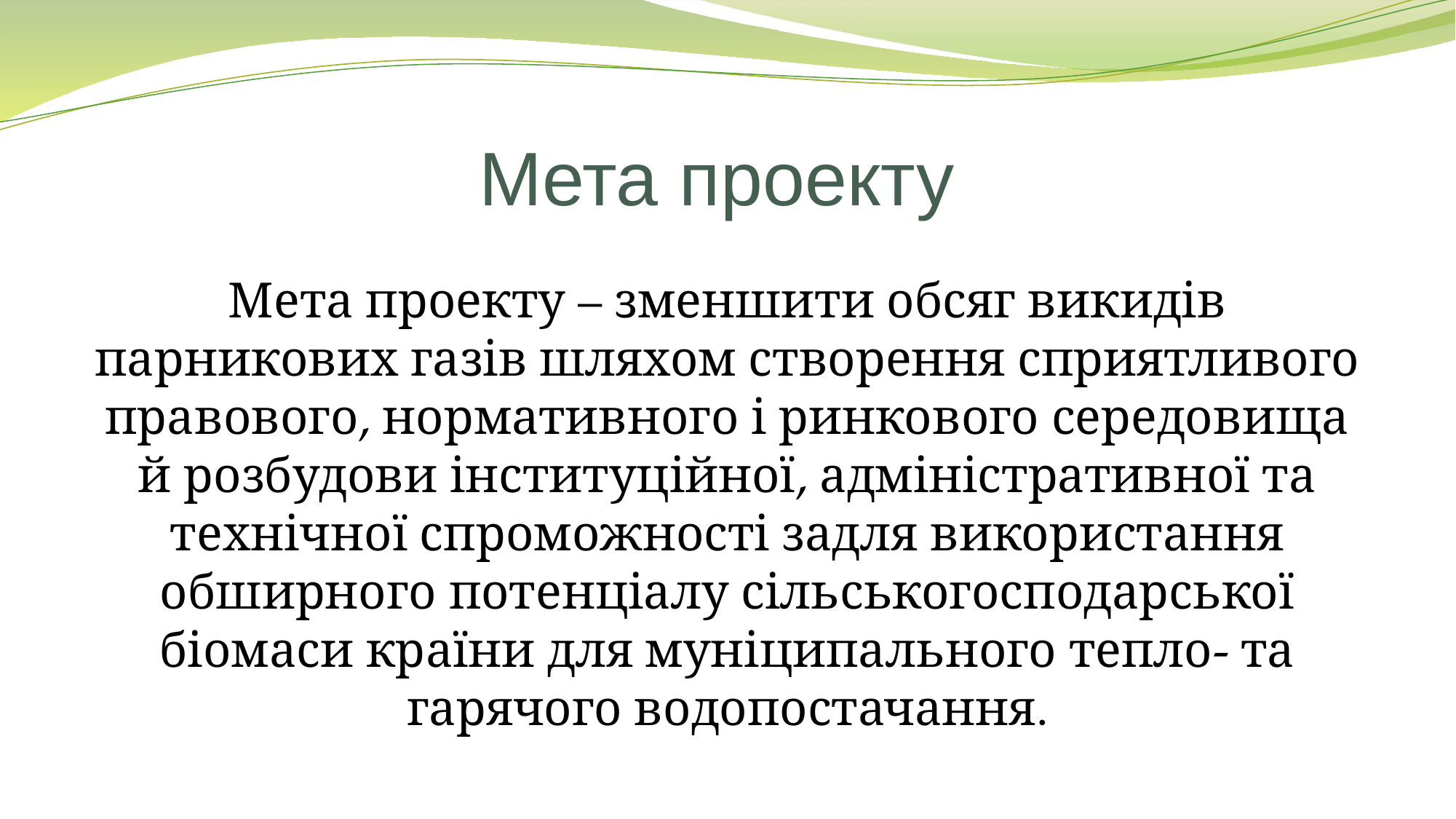

# Мета проекту
Мета проекту – зменшити обсяг викидів парникових газів шляхом створення сприятливого правового, нормативного і ринкового середовища й розбудови інституційної, адміністративної та технічної спроможності задля використання обширного потенціалу сільськогосподарської біомаси країни для муніципального тепло- та гарячого водопостачання.